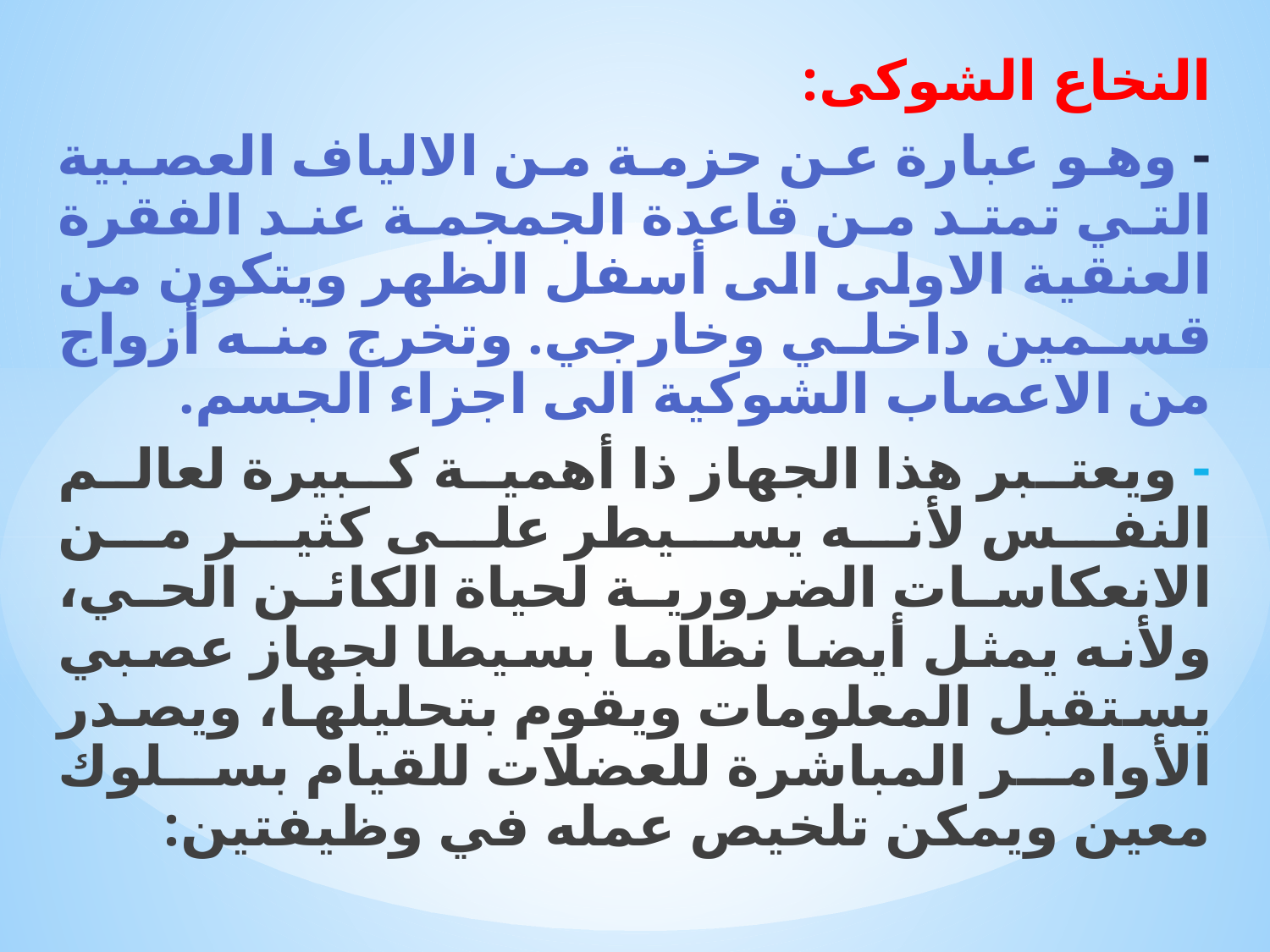

النخاع الشوكى:
- وهو عبارة عن حزمة من الالياف العصبية التي تمتد من قاعدة الجمجمة عند الفقرة العنقية الاولى الى أسفل الظهر ويتكون من قسمين داخلي وخارجي. وتخرج منه أزواج من الاعصاب الشوكية الى اجزاء الجسم.
- ويعتبر هذا الجهاز ذا أهمية كبيرة لعالم النفس لأنه يسيطر على كثير من الانعكاسات الضرورية لحياة الكائن الحي، ولأنه يمثل أيضا نظاما بسيطا لجهاز عصبي يستقبل المعلومات ويقوم بتحليلها، ويصدر الأوامر المباشرة للعضلات للقيام بسلوك معين ويمكن تلخيص عمله في وظيفتين: